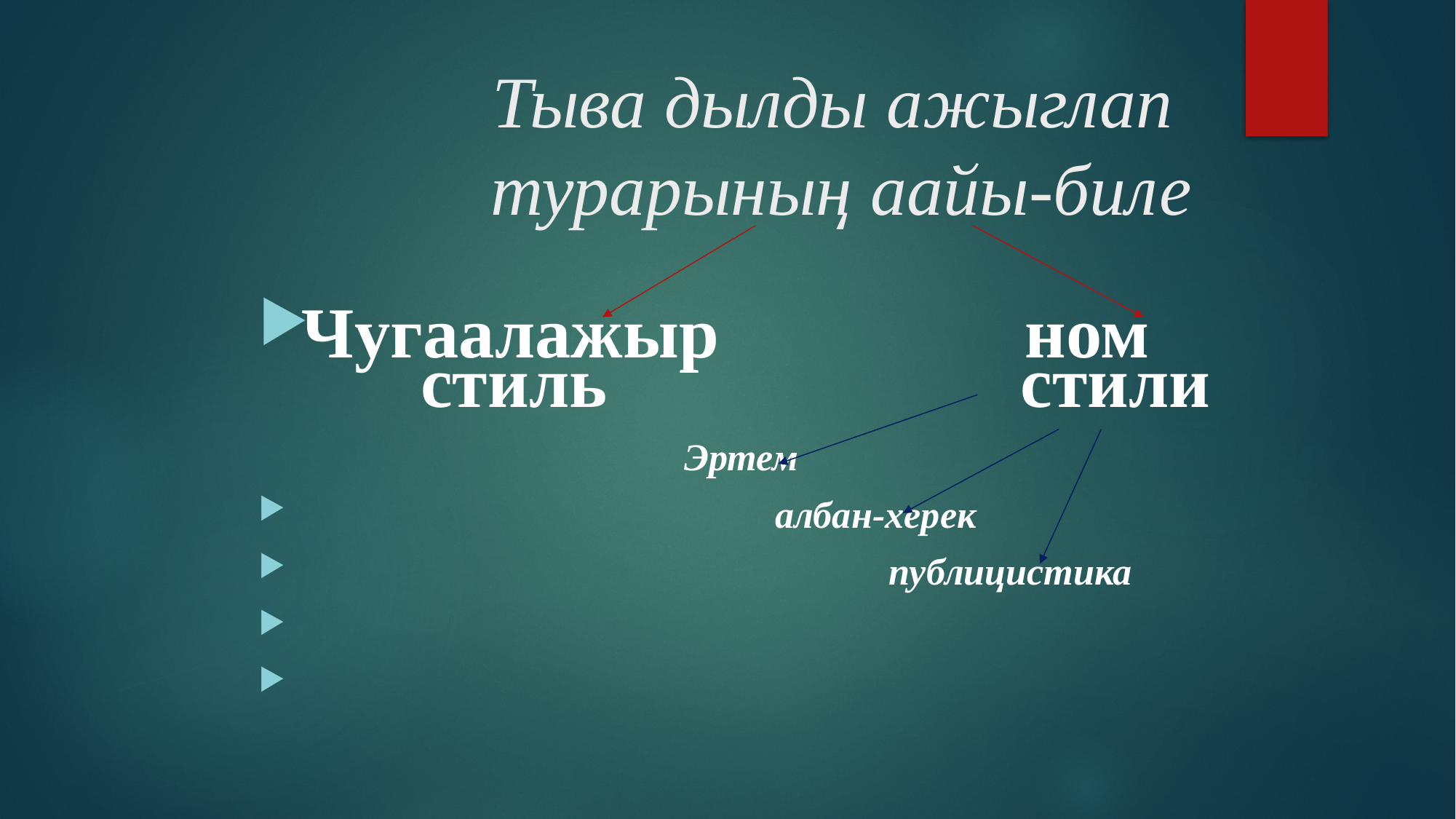

# Тыва дылды ажыглап турарының аайы-биле

Чугаалажыр                 ном
         стиль                       стили
                                             Эртем
                                                  албан-херек
                                                              публицистика